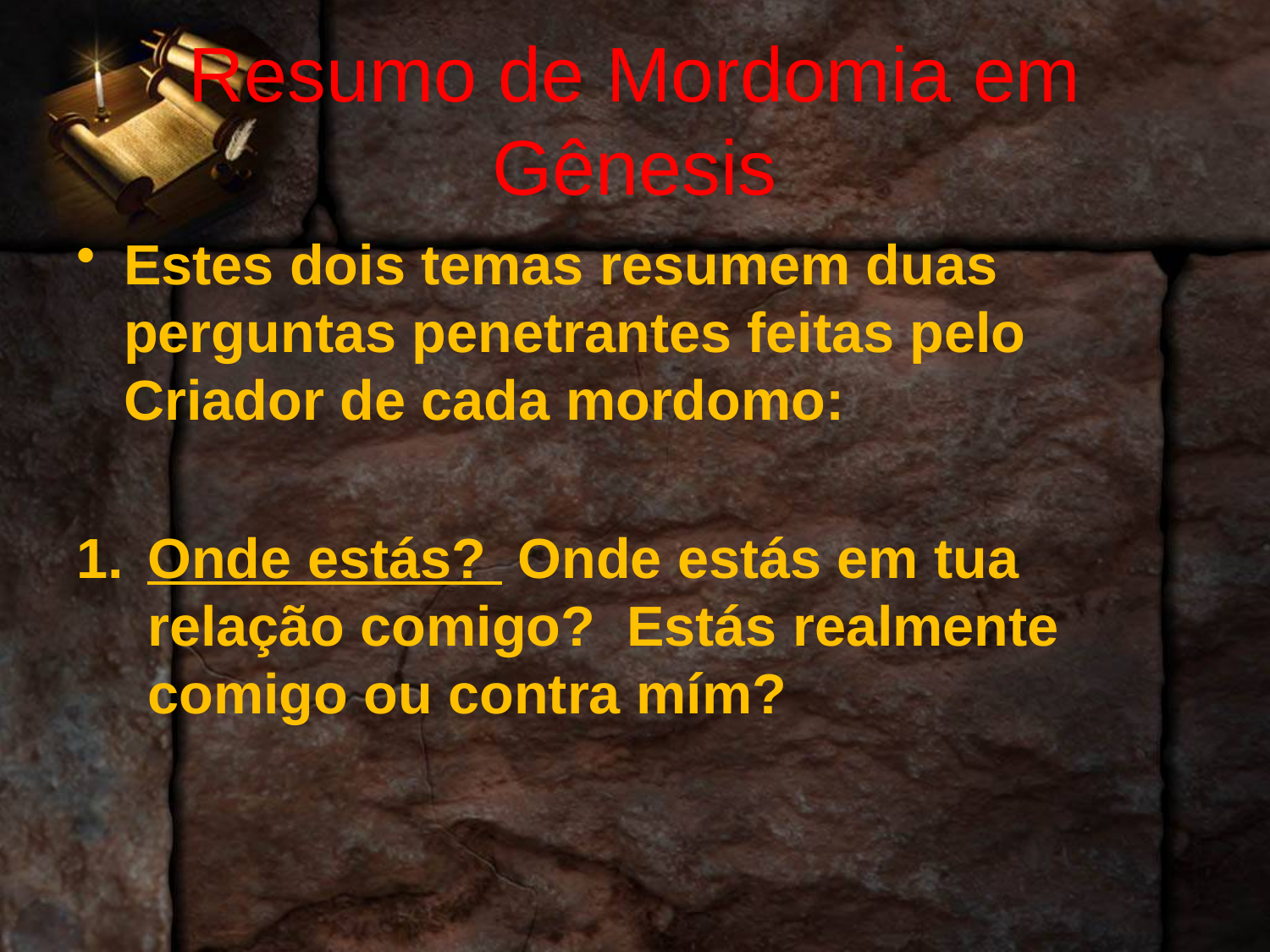

# Resumo de Mordomia em Gênesis
Estes dois temas resumem duas perguntas penetrantes feitas pelo Criador de cada mordomo:

Onde estás?  Onde estás em tua relação comigo?  Estás realmente comigo ou contra mím?